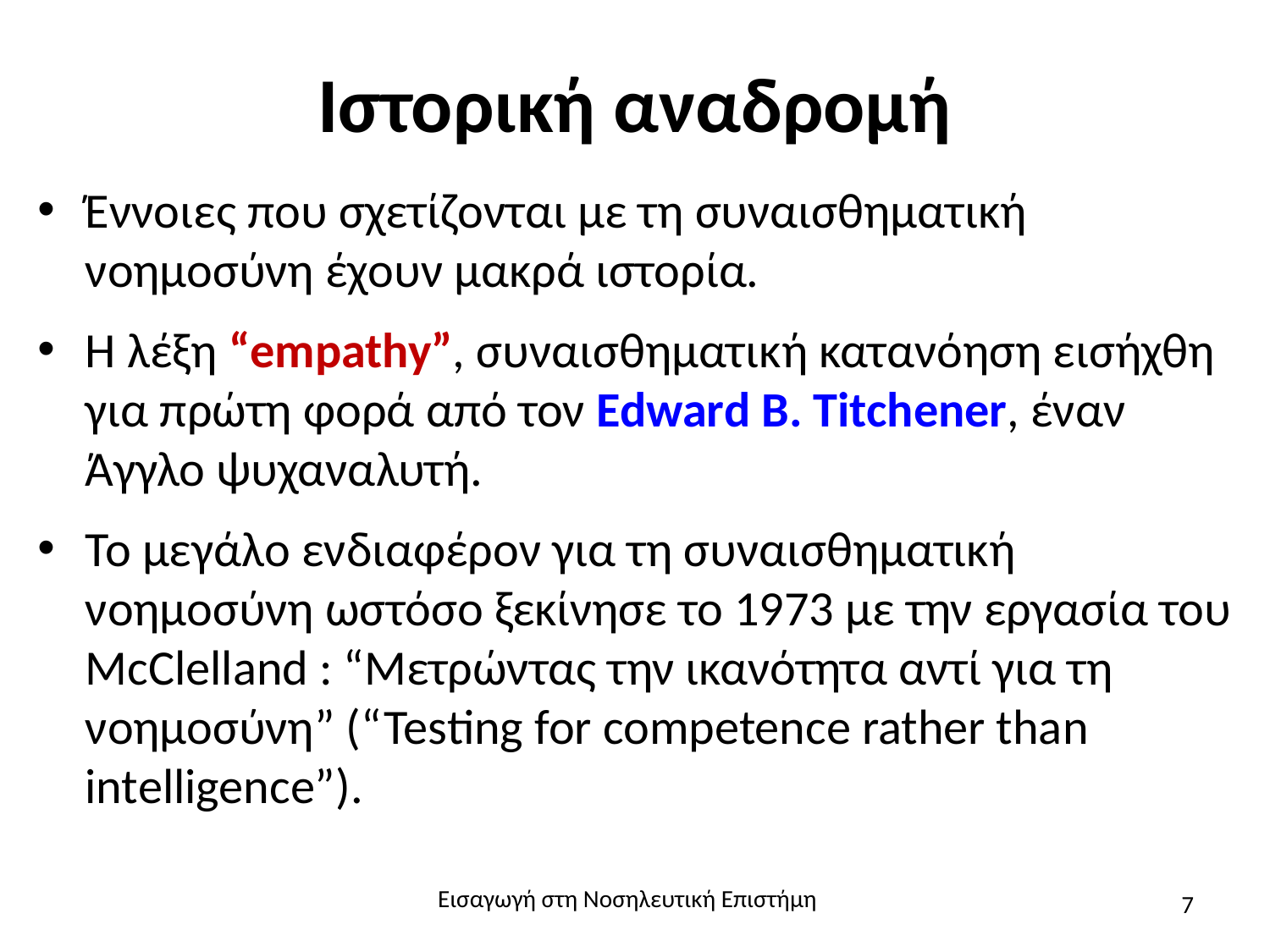

# Ιστορική αναδρομή
Έννοιες που σχετίζονται με τη συναισθηματική νοημοσύνη έχουν μακρά ιστορία.
Η λέξη “empathy”, συναισθηματική κατανόηση εισήχθη για πρώτη φορά από τον Edward B. Titchener, έναν Άγγλο ψυχαναλυτή.
Το μεγάλο ενδιαφέρον για τη συναισθηματική νοημοσύνη ωστόσο ξεκίνησε το 1973 με την εργασία του McClelland : “Μετρώντας την ικανότητα αντί για τη νοημοσύνη” (“Testing for competence rather than intelligence”).

Εισαγωγή στη Νοσηλευτική Επιστήμη

7